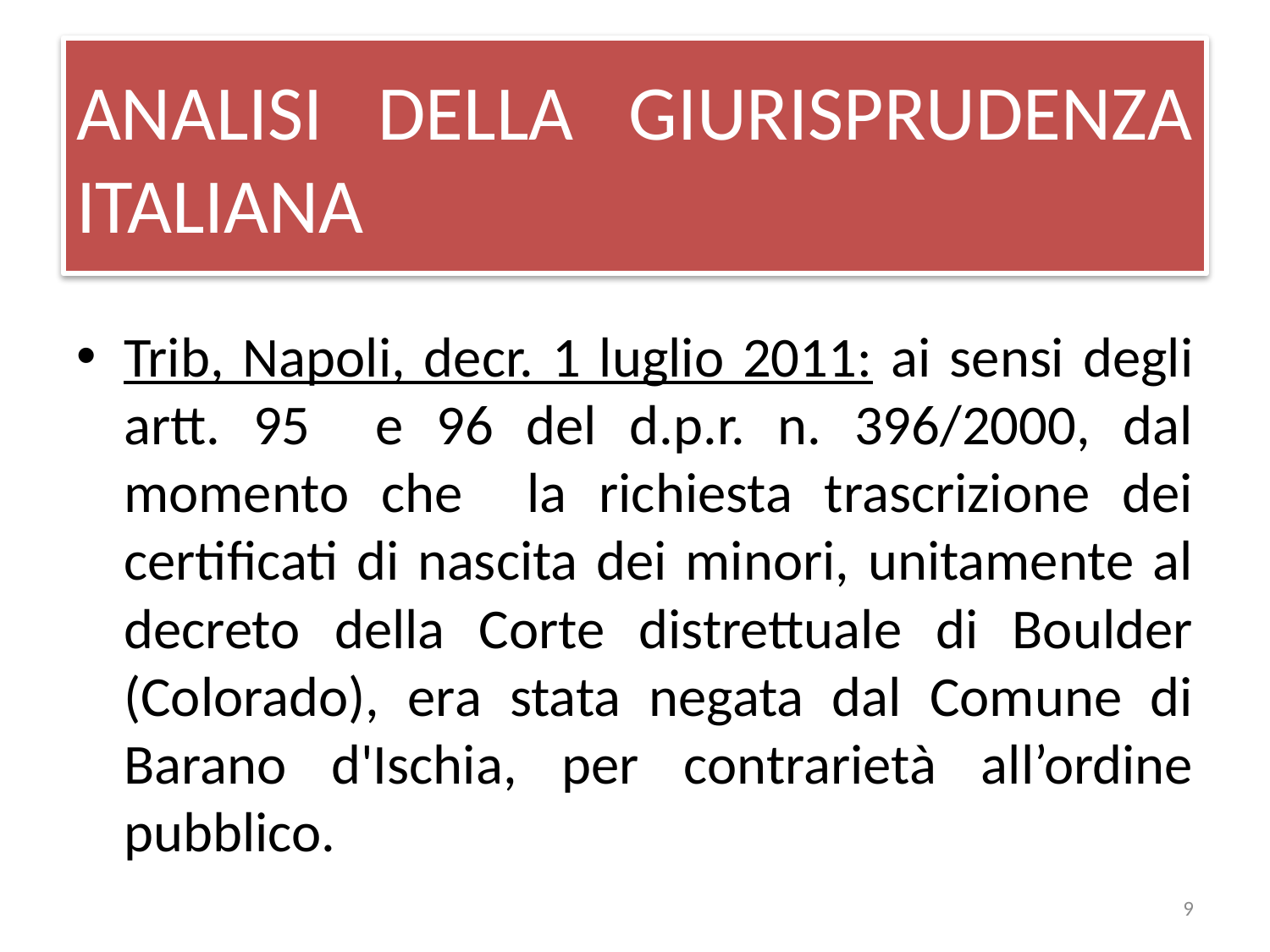

# ANALISI DELLA GIURISPRUDENZA ITALIANA
Trib, Napoli, decr. 1 luglio 2011: ai sensi degli artt. 95  e 96 del d.p.r. n. 396/2000, dal momento che  la richiesta trascrizione dei certificati di nascita dei minori, unitamente al decreto della Corte distrettuale di Boulder (Colorado), era stata negata dal Comune di Barano d'Ischia, per contrarietà all’ordine pubblico.
9